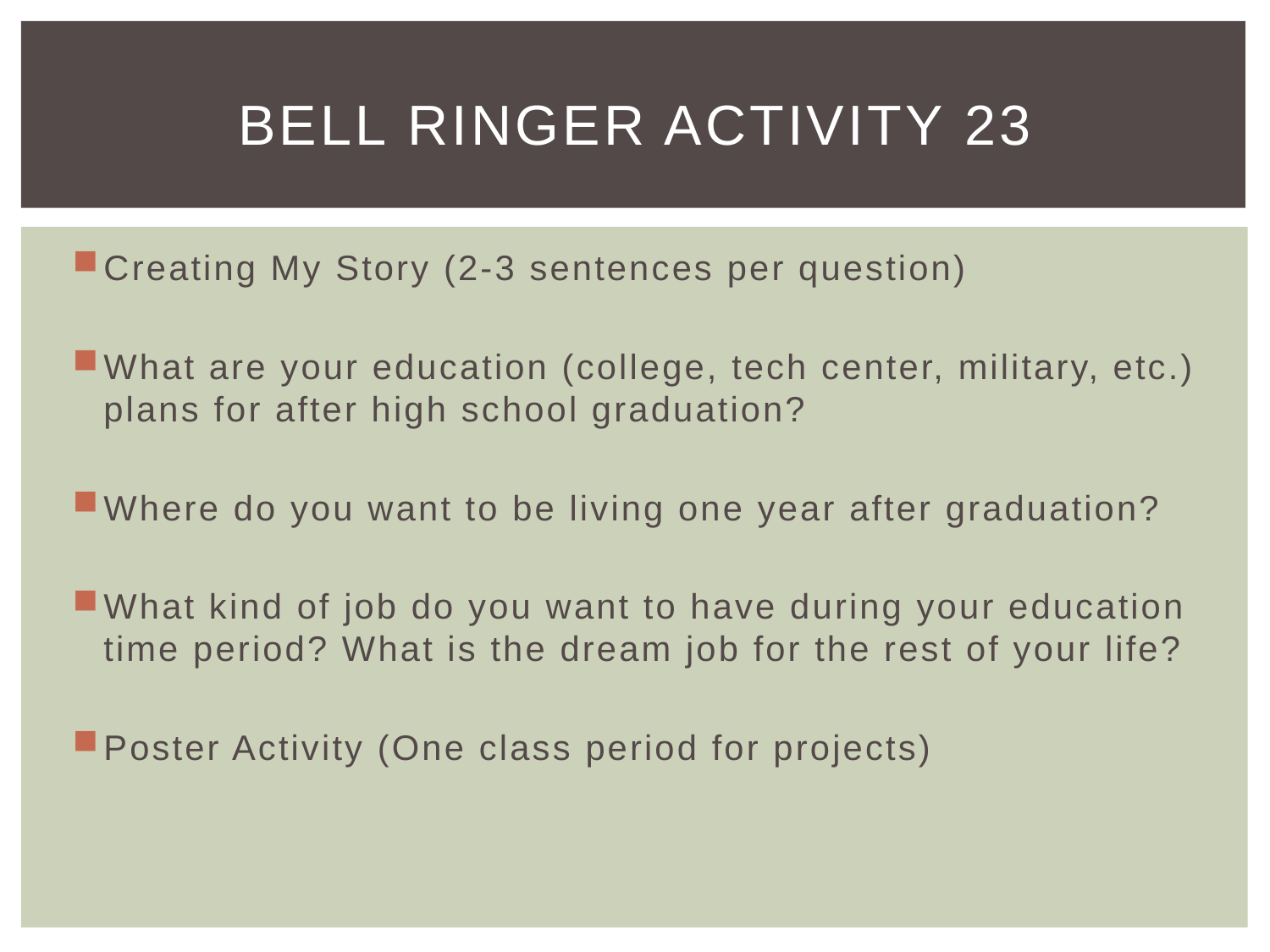

# Bell Ringer Activity 23
Creating My Story (2-3 sentences per question)

What are your education (college, tech center, military, etc.) plans for after high school graduation?

Where do you want to be living one year after graduation?

What kind of job do you want to have during your education time period? What is the dream job for the rest of your life?

Poster Activity (One class period for projects)